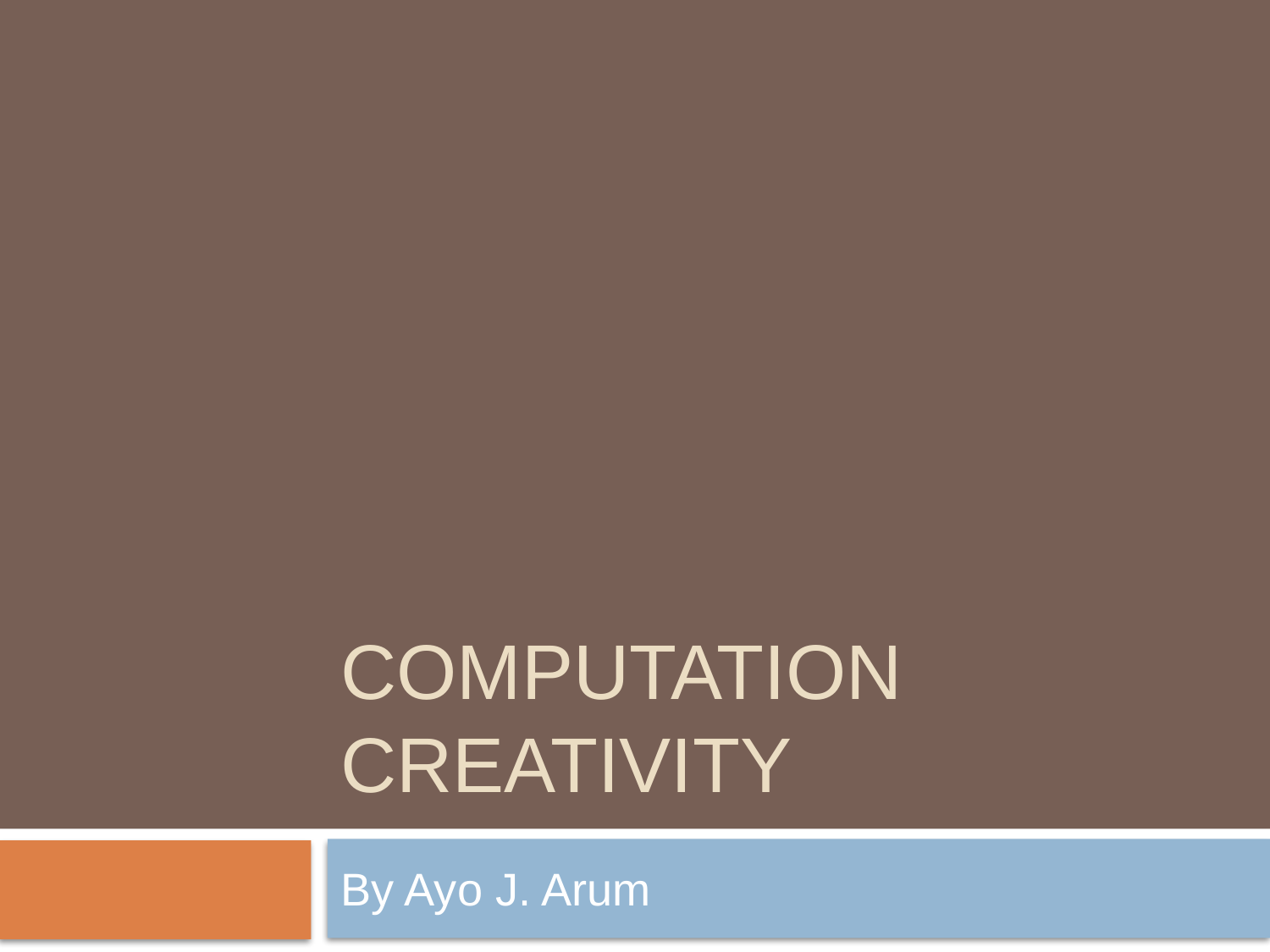

# Computation Creativity
By Ayo J. Arum